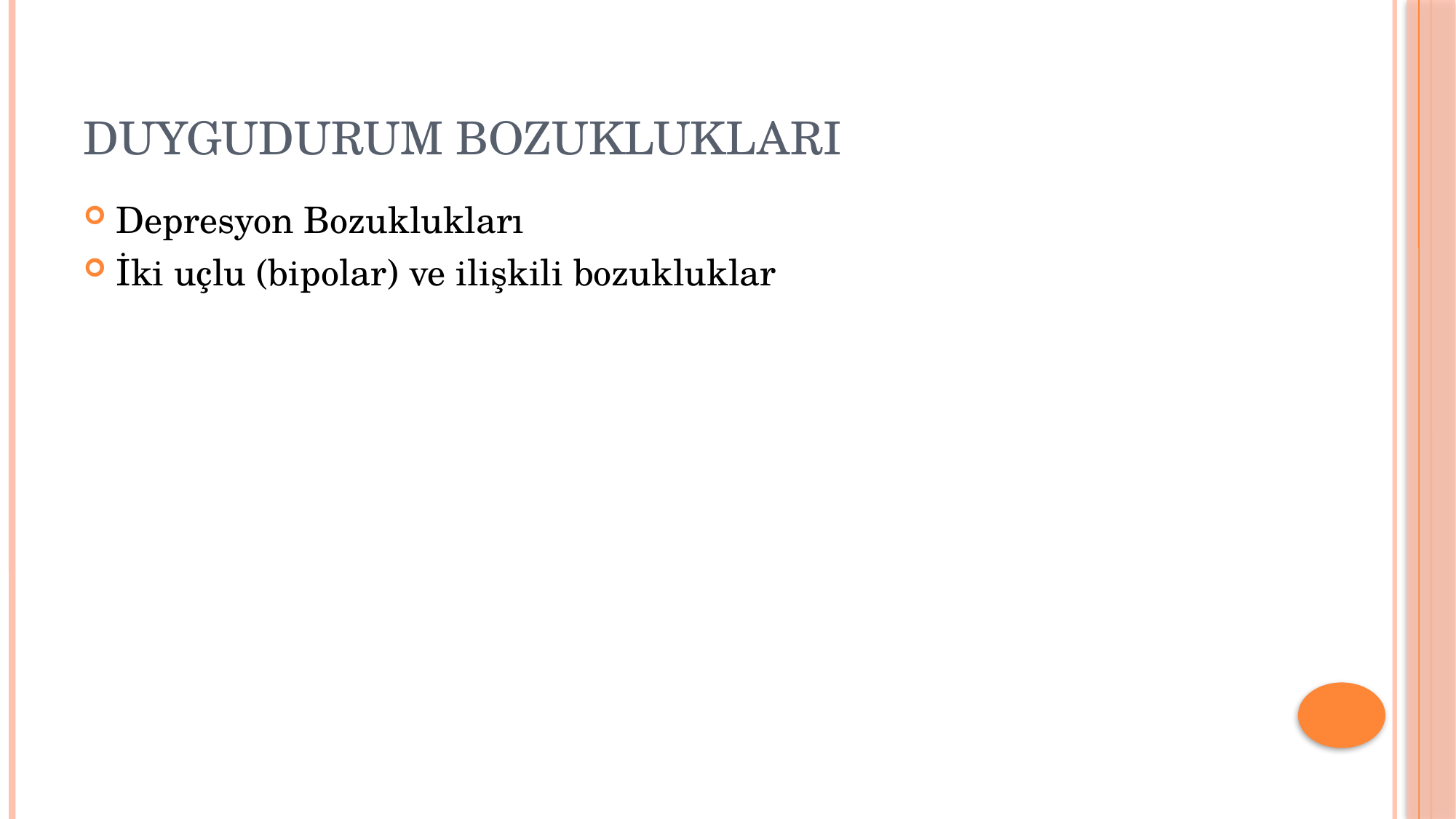

# Duygudurum bozukluklarI
Depresyon Bozuklukları
İki uçlu (bipolar) ve ilişkili bozukluklar